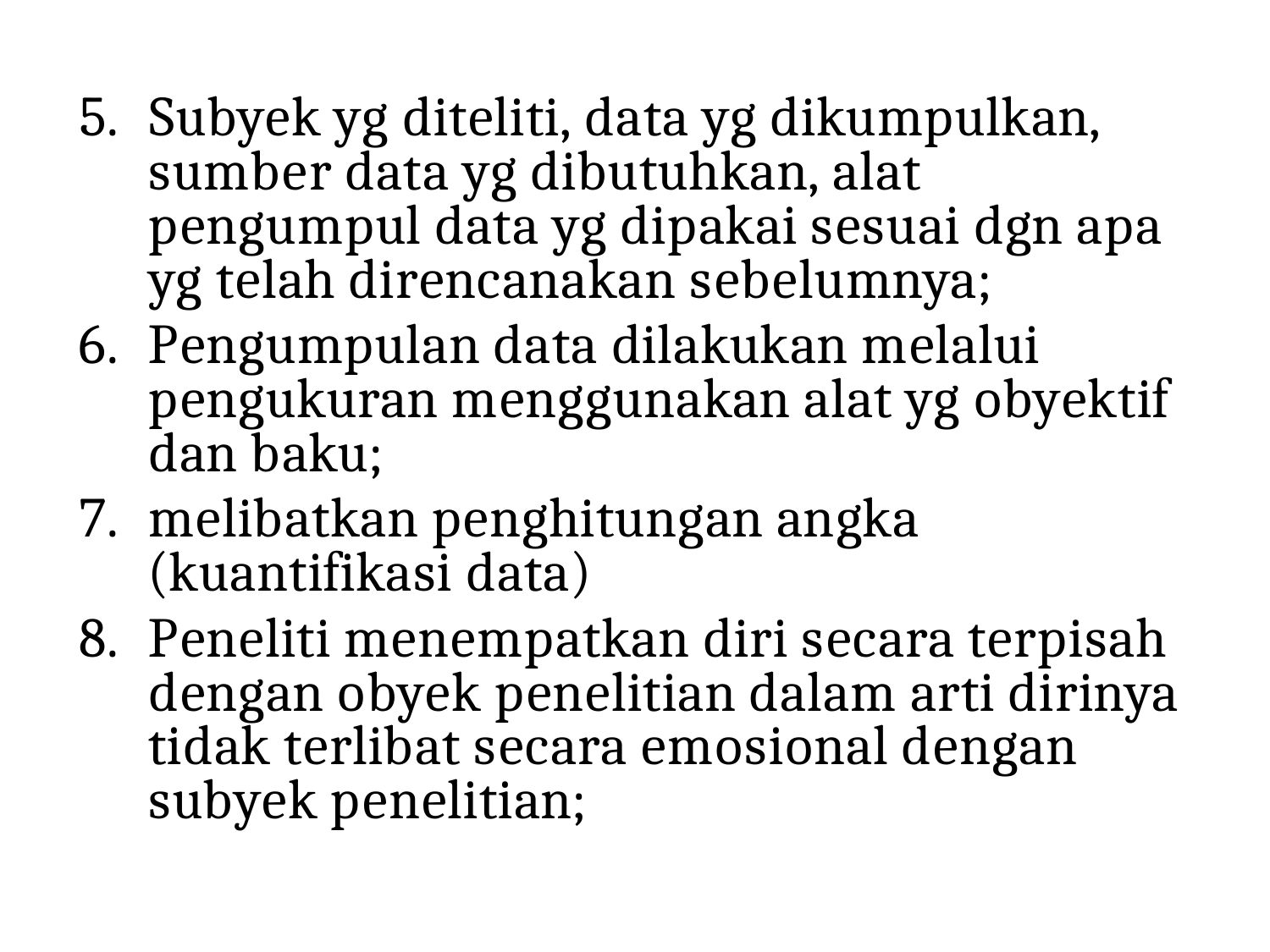

Subyek yg diteliti, data yg dikumpulkan, sumber data yg dibutuhkan, alat pengumpul data yg dipakai sesuai dgn apa yg telah direncanakan sebelumnya;
Pengumpulan data dilakukan melalui pengukuran menggunakan alat yg obyektif dan baku;
melibatkan penghitungan angka (kuantifikasi data)
Peneliti menempatkan diri secara terpisah dengan obyek penelitian dalam arti dirinya tidak terlibat secara emosional dengan subyek penelitian;